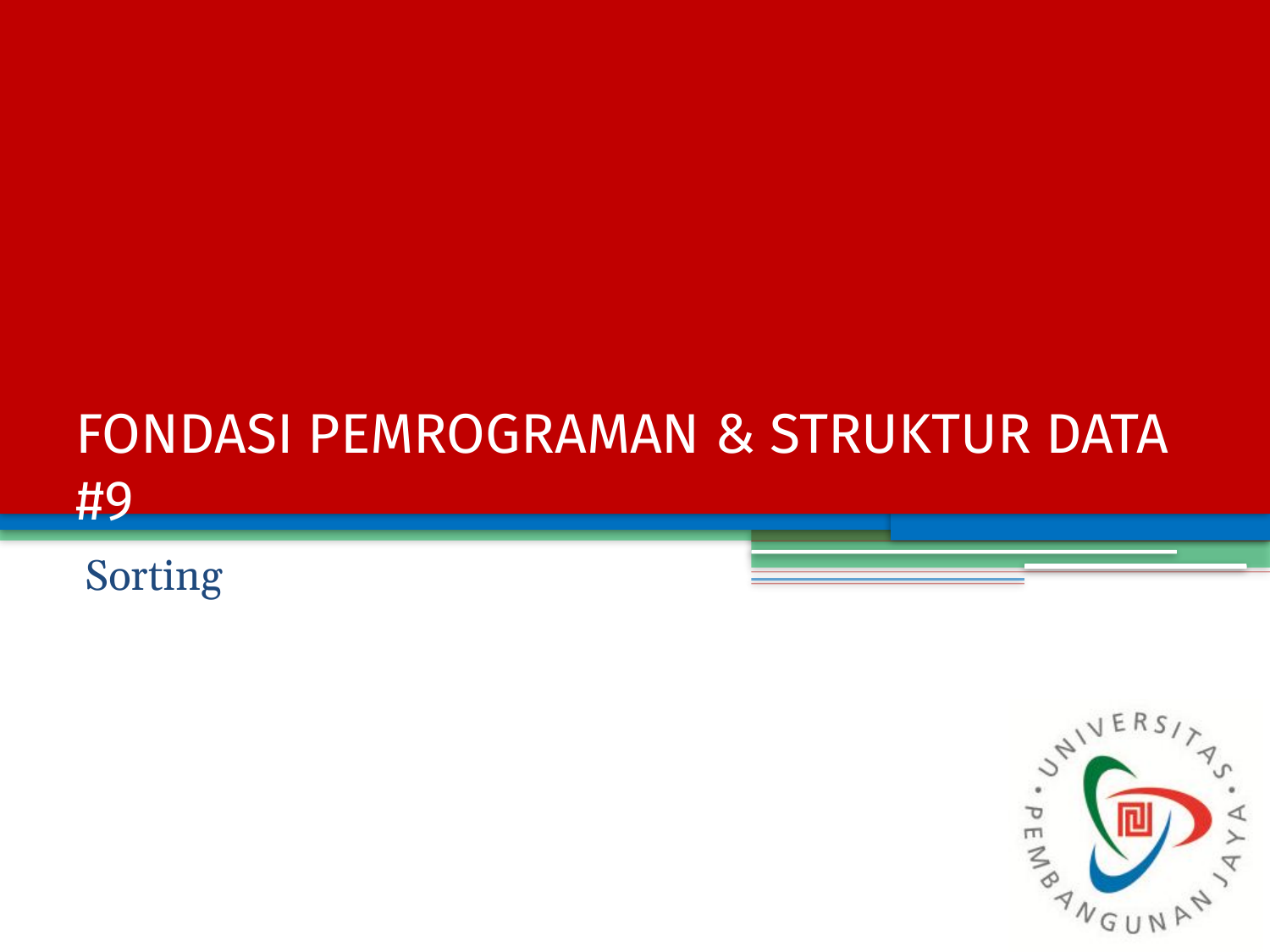

# FONDASI PEMROGRAMAN & STRUKTUR DATA #9
Sorting